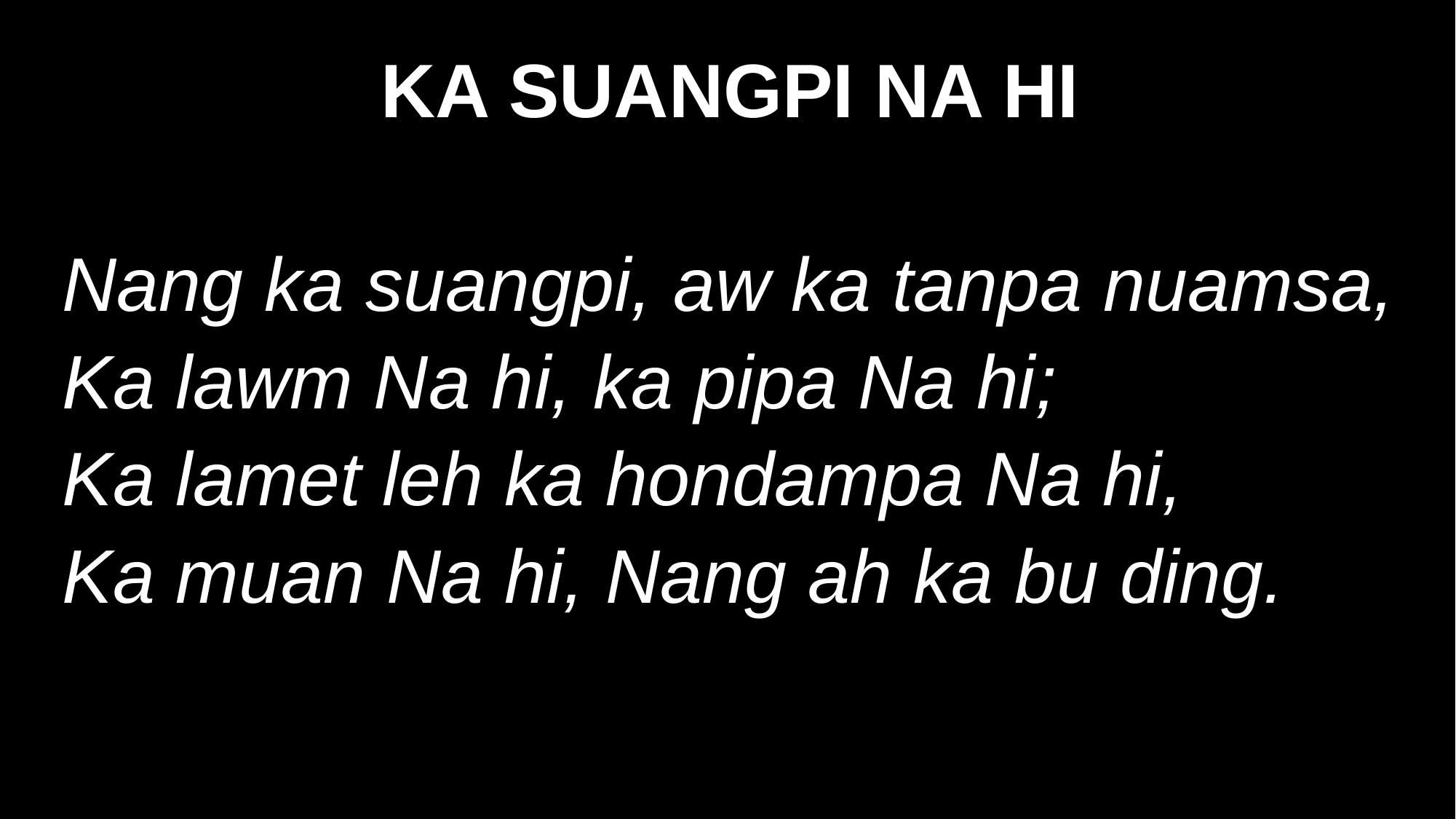

# KA SUANGPI NA HI
Nang ka suangpi, aw ka tanpa nuamsa,
Ka lawm Na hi, ka pipa Na hi;
Ka lamet leh ka hondampa Na hi,
Ka muan Na hi, Nang ah ka bu ding.